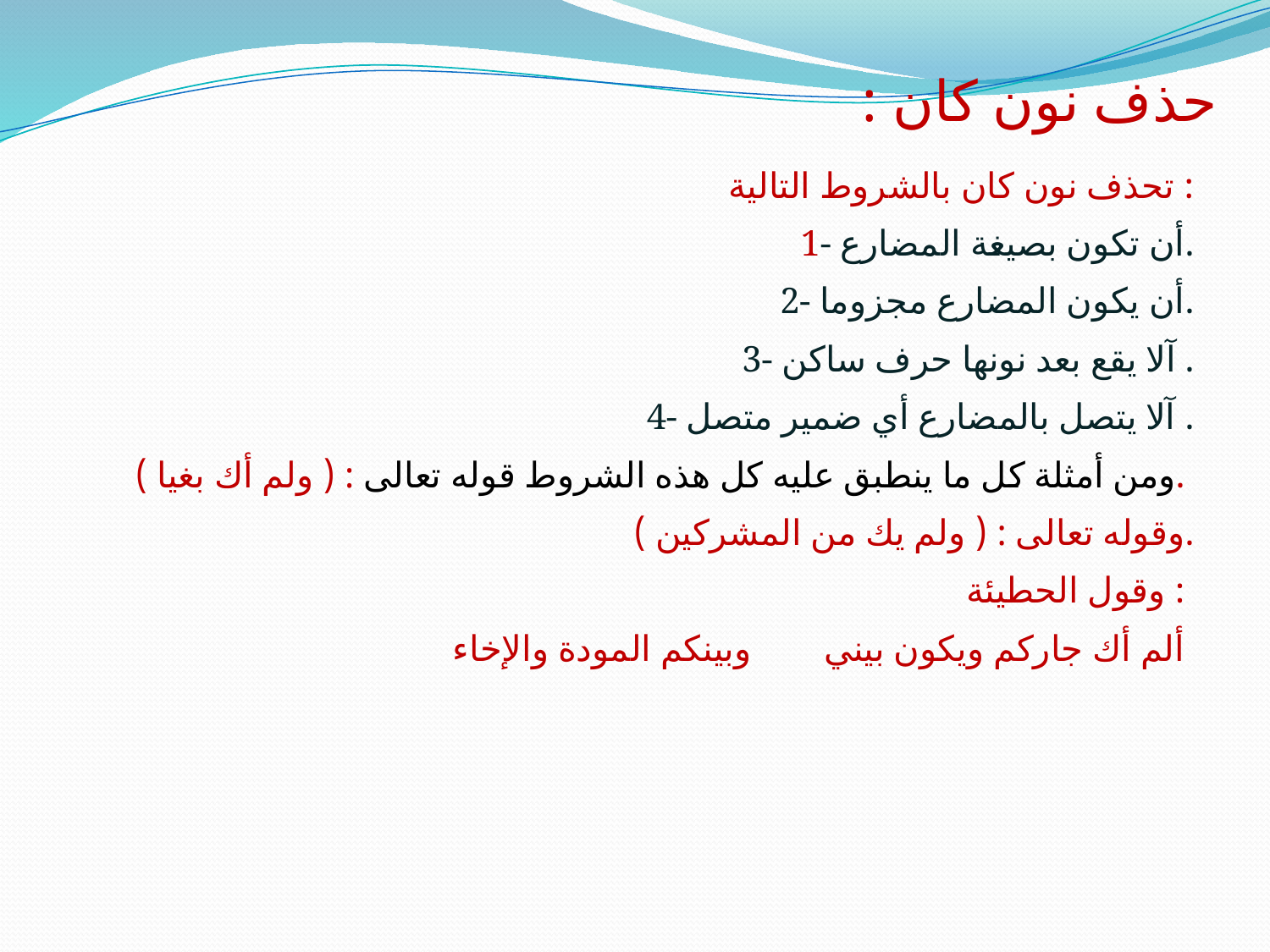

# حذف نون كان :
تحذف نون كان بالشروط التالية :
1- أن تكون بصيغة المضارع.
2- أن يكون المضارع مجزوما.
3- آلا يقع بعد نونها حرف ساكن .
4- آلا يتصل بالمضارع أي ضمير متصل .
ومن أمثلة كل ما ينطبق عليه كل هذه الشروط قوله تعالى : ( ولم أك بغيا ).
وقوله تعالى : ( ولم يك من المشركين ).
وقول الحطيئة :
        ألم أك جاركم ويكون بيني        وبينكم المودة والإخاء